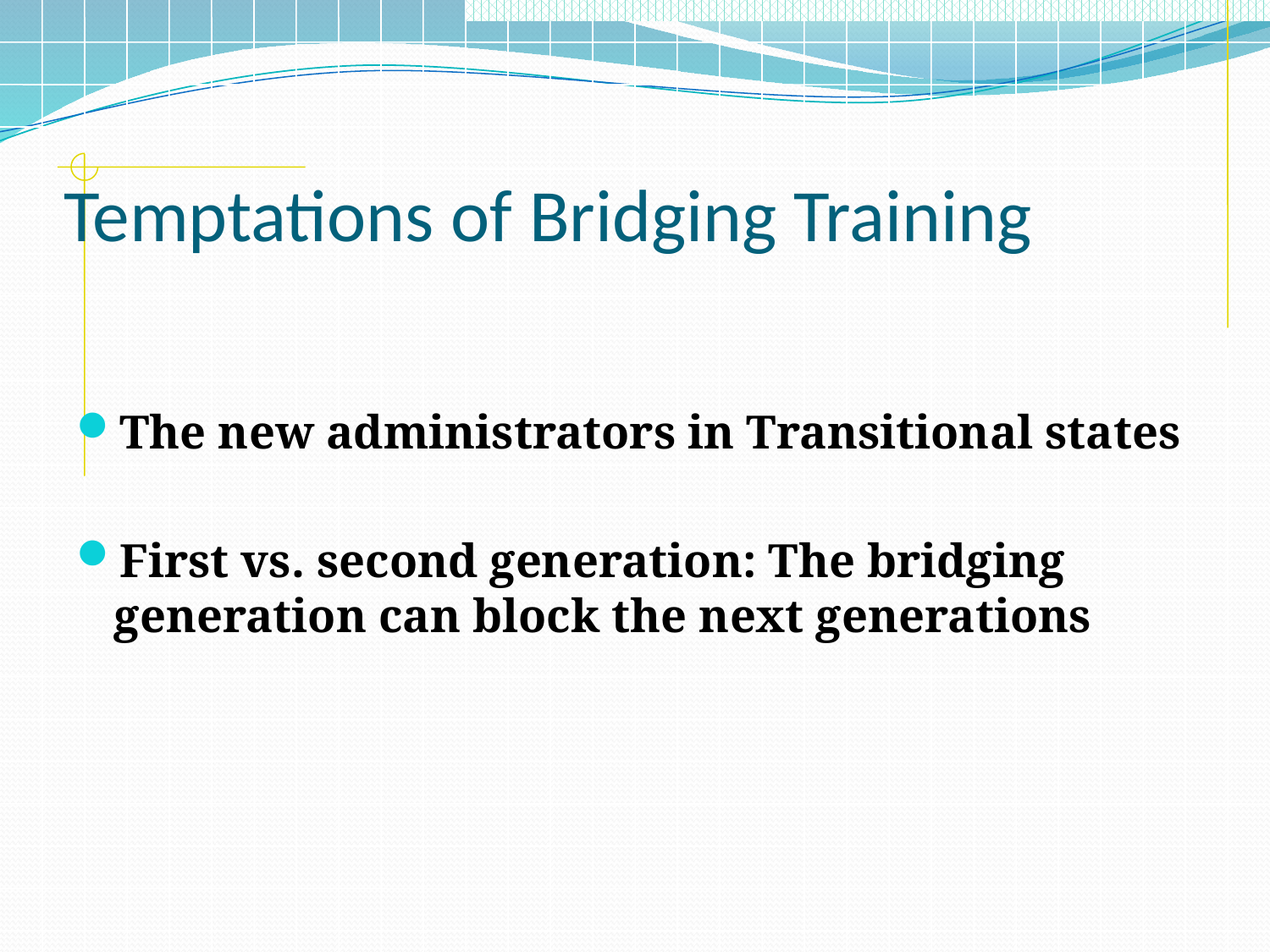

# Temptations of Bridging Training

The new administrators in Transitional states

First vs. second generation: The bridging generation can block the next generations